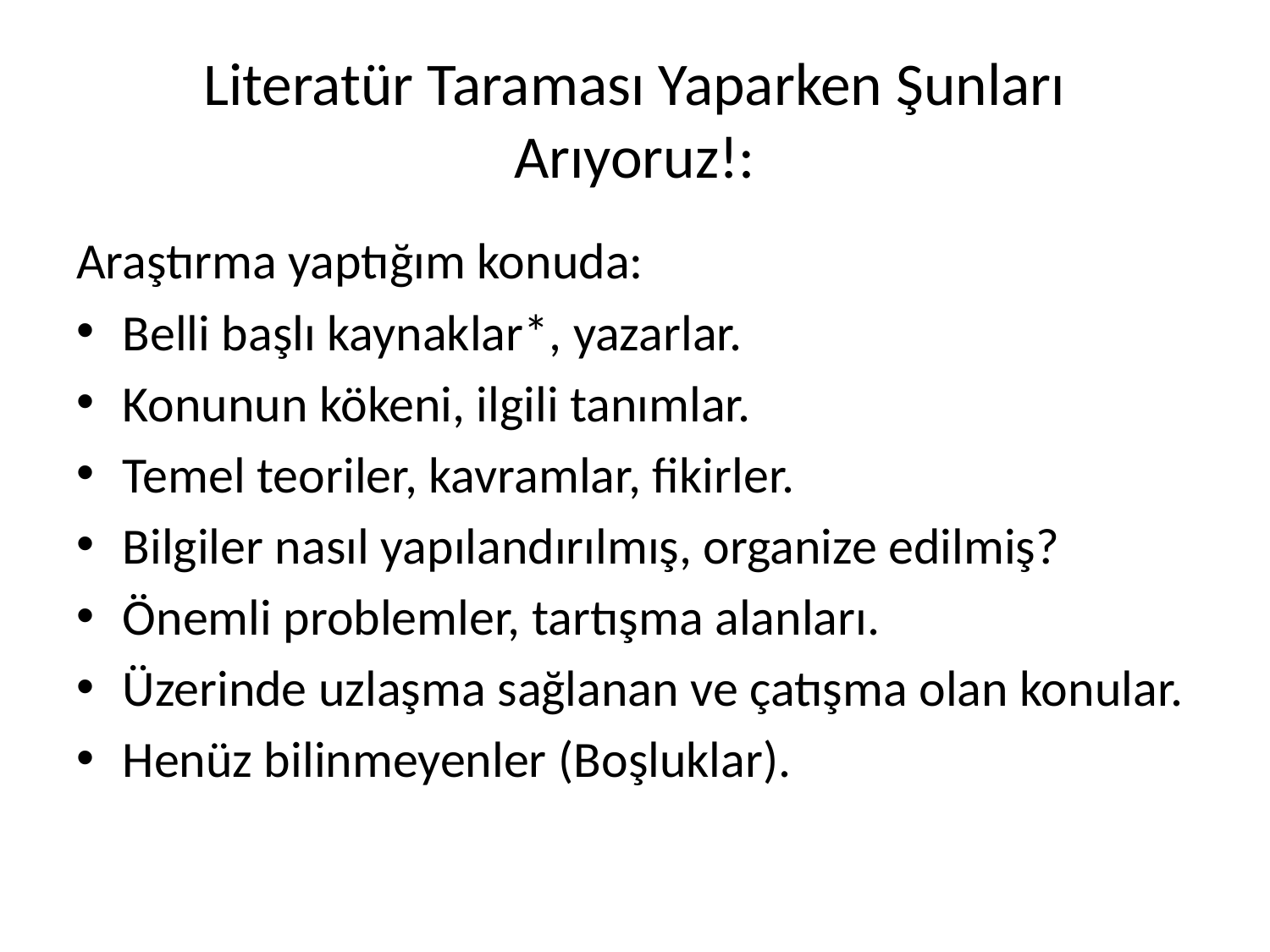

# Literatür Taraması Yaparken Şunları Arıyoruz!:
Araştırma yaptığım konuda:
Belli başlı kaynaklar*, yazarlar.
Konunun kökeni, ilgili tanımlar.
Temel teoriler, kavramlar, fikirler.
Bilgiler nasıl yapılandırılmış, organize edilmiş?
Önemli problemler, tartışma alanları.
Üzerinde uzlaşma sağlanan ve çatışma olan konular.
Henüz bilinmeyenler (Boşluklar).